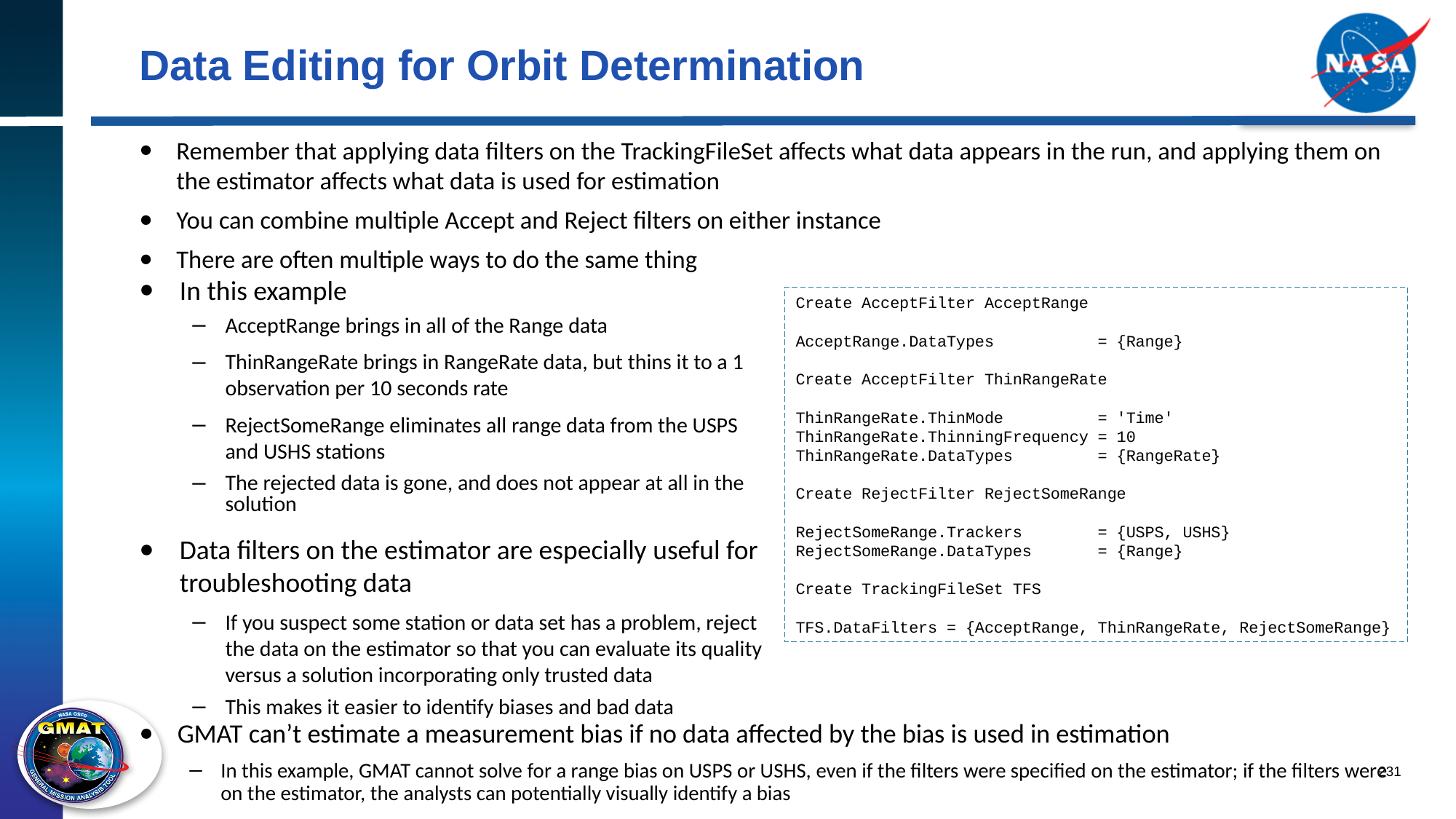

# Data Editing for Orbit Determination
Remember that applying data filters on the TrackingFileSet affects what data appears in the run, and applying them on the estimator affects what data is used for estimation
You can combine multiple Accept and Reject filters on either instance
There are often multiple ways to do the same thing

In this example
AcceptRange brings in all of the Range data
ThinRangeRate brings in RangeRate data, but thins it to a 1 observation per 10 seconds rate
RejectSomeRange eliminates all range data from the USPS and USHS stations
The rejected data is gone, and does not appear at all in the solution
Data filters on the estimator are especially useful for troubleshooting data
If you suspect some station or data set has a problem, reject the data on the estimator so that you can evaluate its quality versus a solution incorporating only trusted data
This makes it easier to identify biases and bad data

Create AcceptFilter AcceptRange

AcceptRange.DataTypes           = {Range}

Create AcceptFilter ThinRangeRate

ThinRangeRate.ThinMode          = 'Time'
ThinRangeRate.ThinningFrequency = 10
ThinRangeRate.DataTypes         = {RangeRate}

Create RejectFilter RejectSomeRange

RejectSomeRange.Trackers        = {USPS, USHS}
RejectSomeRange.DataTypes       = {Range}

Create TrackingFileSet TFS

TFS.DataFilters = {AcceptRange, ThinRangeRate, RejectSomeRange}
GMAT can’t estimate a measurement bias if no data affected by the bias is used in estimation
In this example, GMAT cannot solve for a range bias on USPS or USHS, even if the filters were specified on the estimator; if the filters were on the estimator, the analysts can potentially visually identify a bias

231